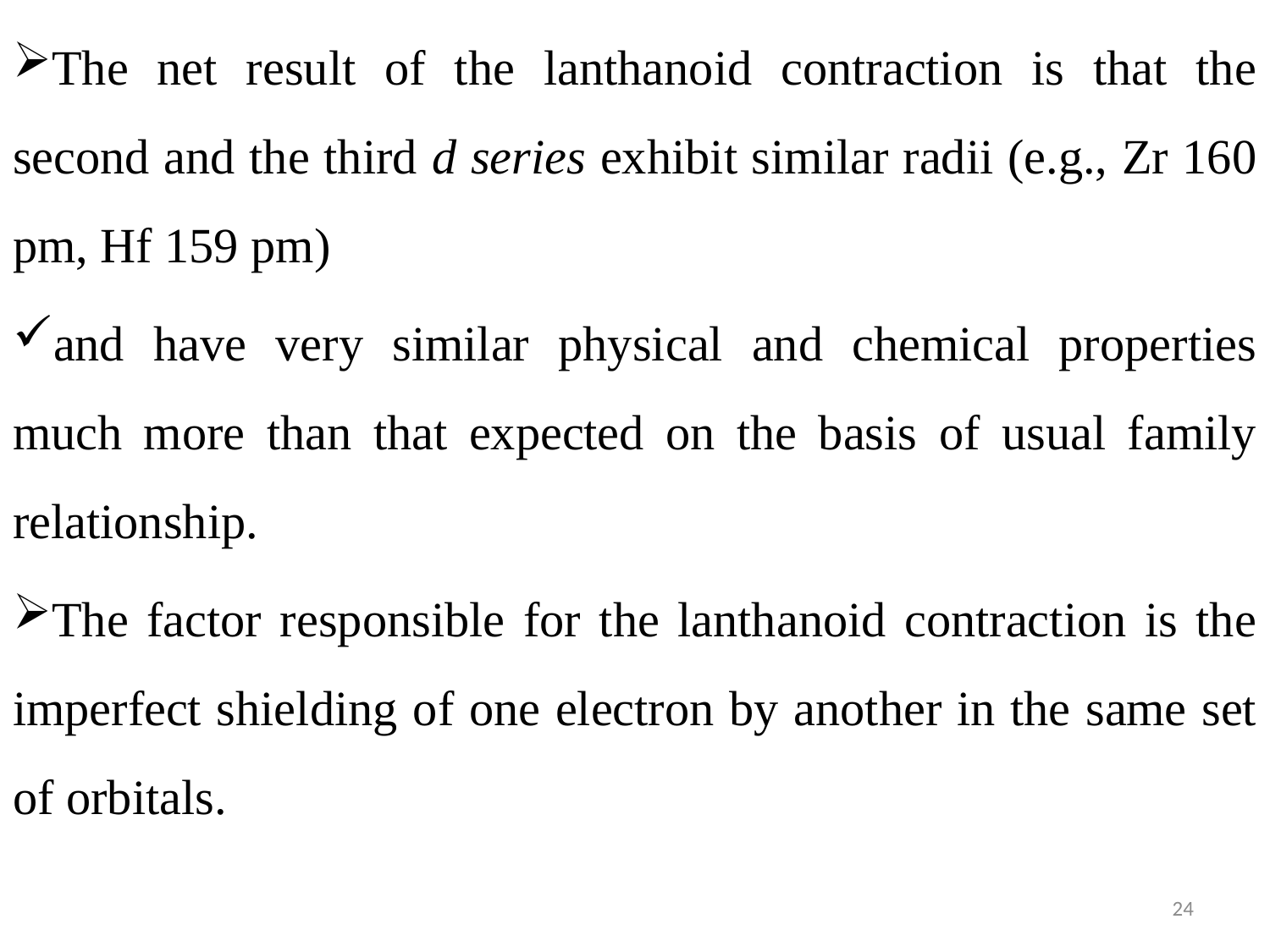

The net result of the lanthanoid contraction is that the second and the third d series exhibit similar radii (e.g., Zr 160 pm, Hf 159 pm)
and have very similar physical and chemical properties much more than that expected on the basis of usual family relationship.
The factor responsible for the lanthanoid contraction is the imperfect shielding of one electron by another in the same set of orbitals.

24